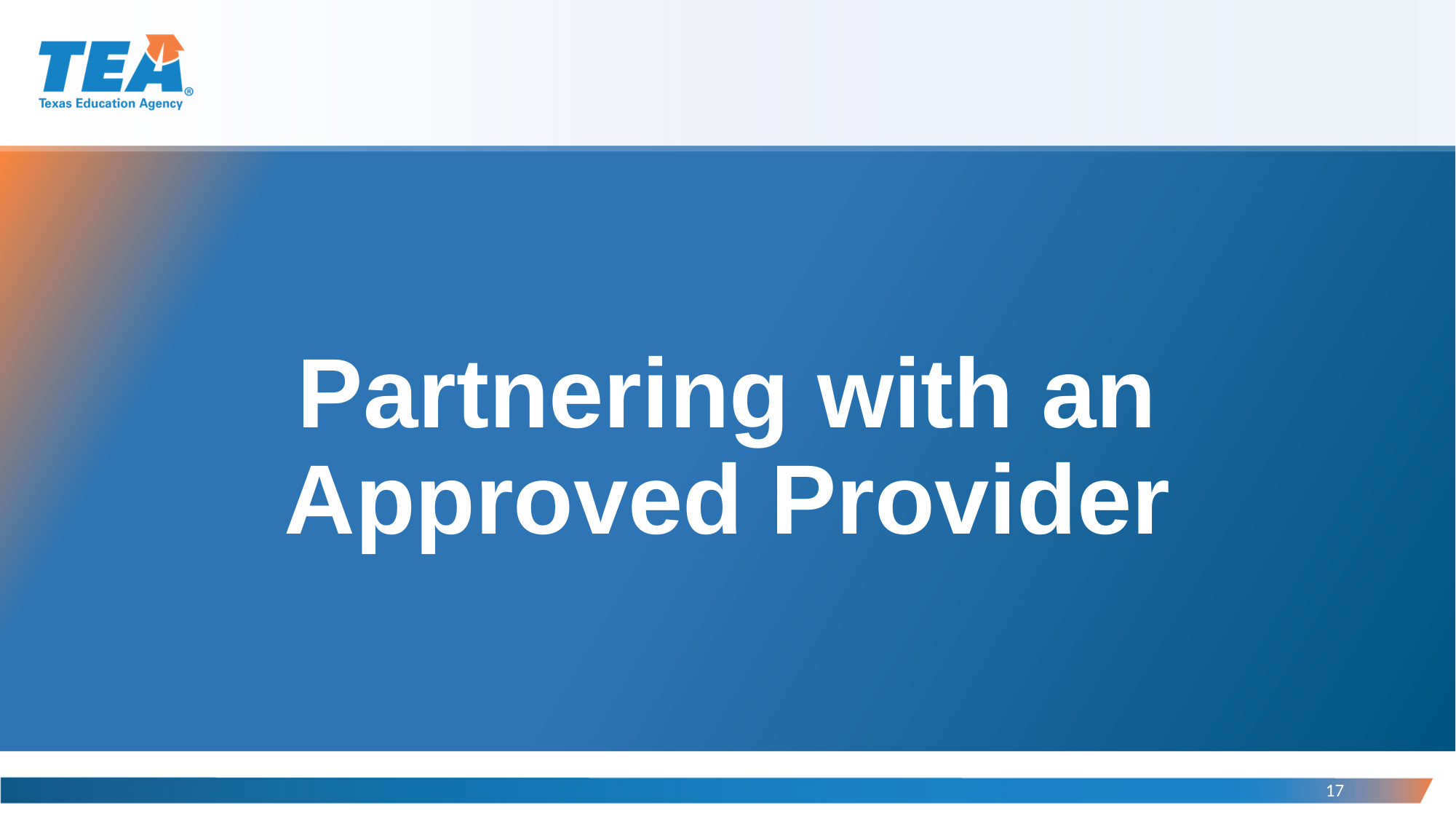

# Partnering with an Approved Provider
17